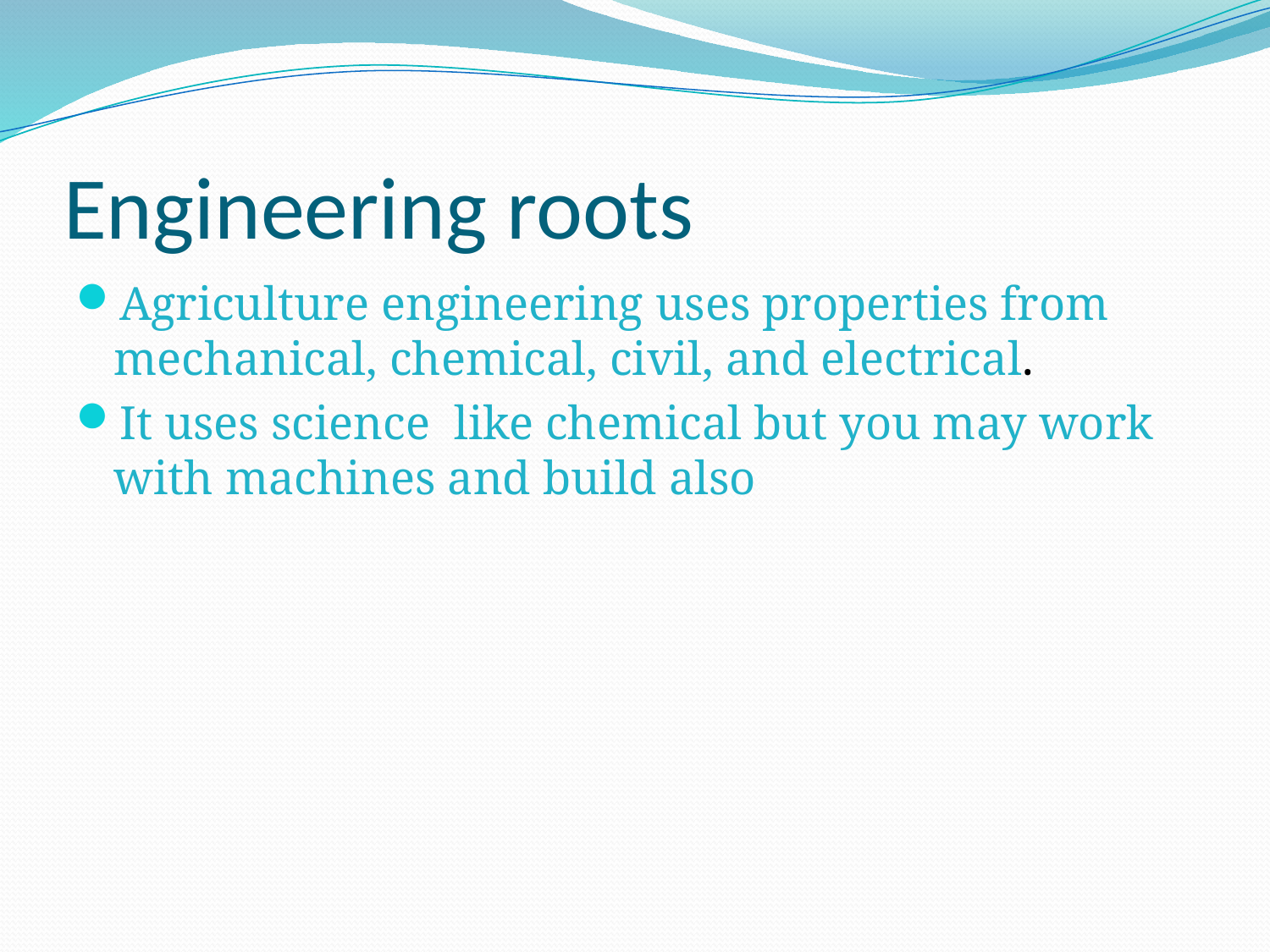

# Engineering roots
Agriculture engineering uses properties from mechanical, chemical, civil, and electrical.
It uses science  like chemical but you may work with machines and build also